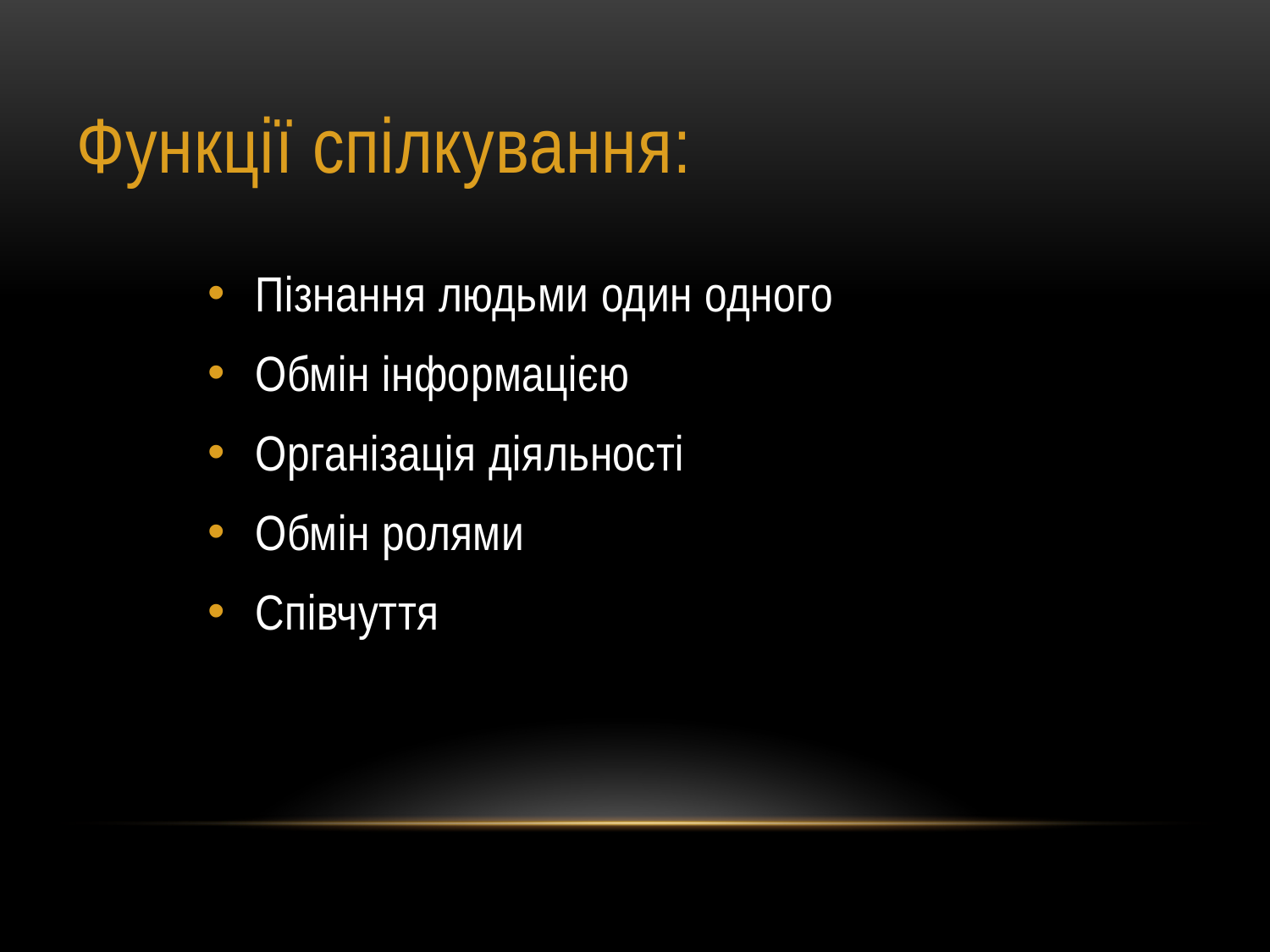

# Функції спілкування:
Пізнання людьми один одного
Обмін інформацією
Організація діяльності
Обмін ролями
Співчуття